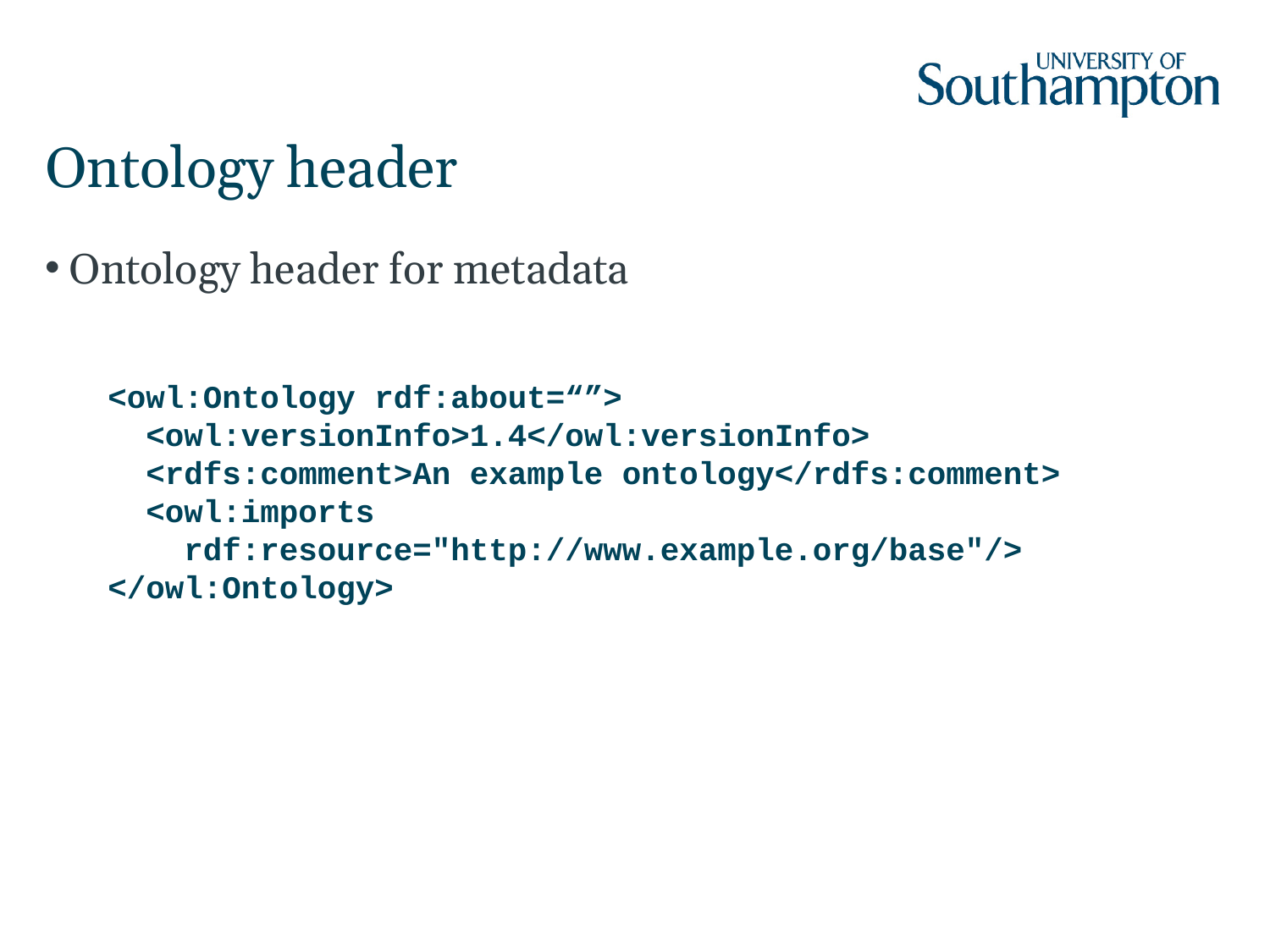

# Ontology header
Ontology header for metadata

<owl:Ontology rdf:about=“”>
  <owl:versionInfo>1.4</owl:versionInfo>
  <rdfs:comment>An example ontology</rdfs:comment>
  <owl:imports
    rdf:resource="http://www.example.org/base"/>
</owl:Ontology>